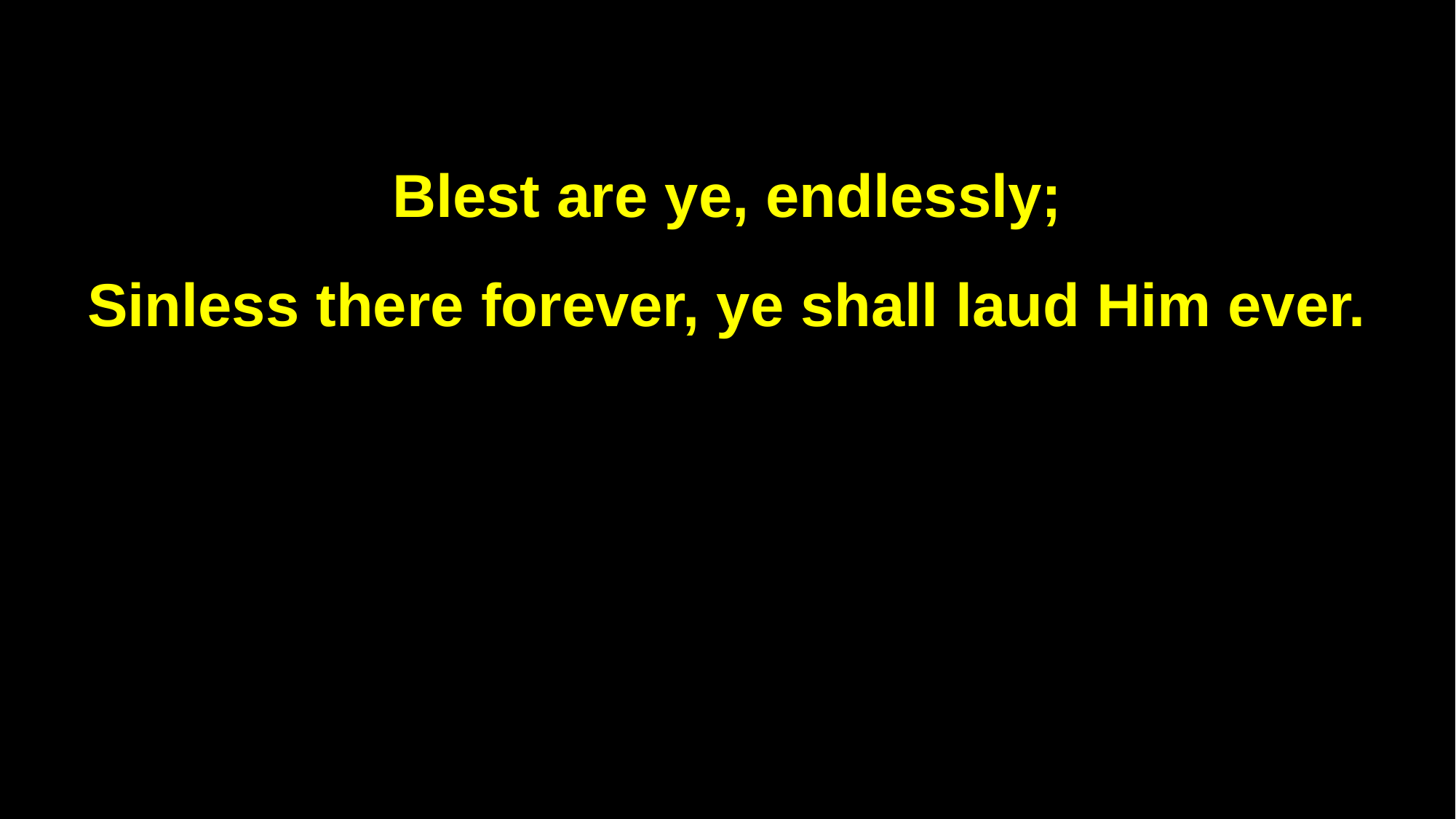

Blest are ye, endlessly;
Sinless there forever, ye shall laud Him ever.